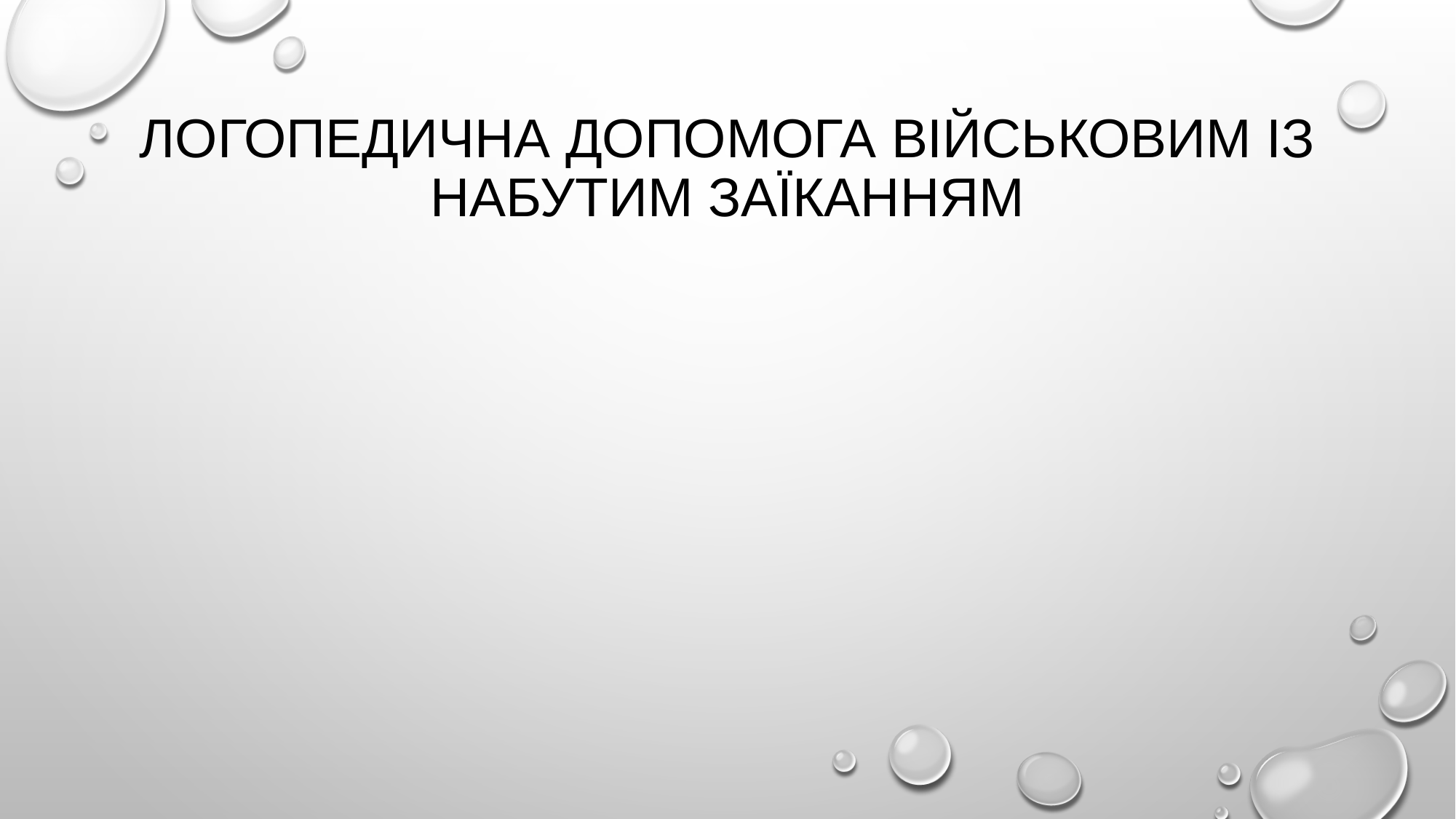

# Логопедична допомога військовим із набутим заїканням